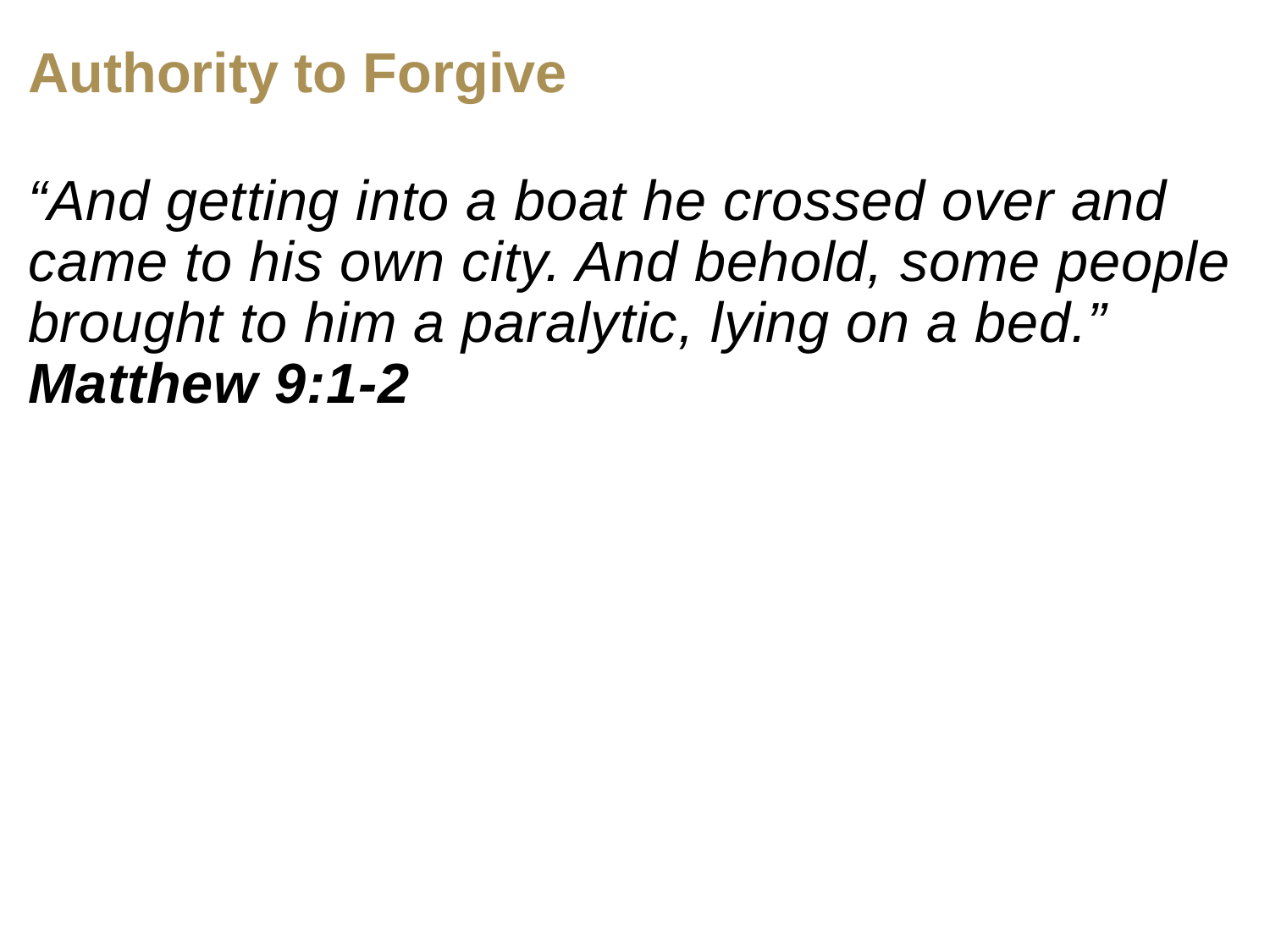

Authority to Forgive

“And getting into a boat he crossed over and came to his own city. And behold, some people brought to him a paralytic, lying on a bed.” Matthew 9:1-2